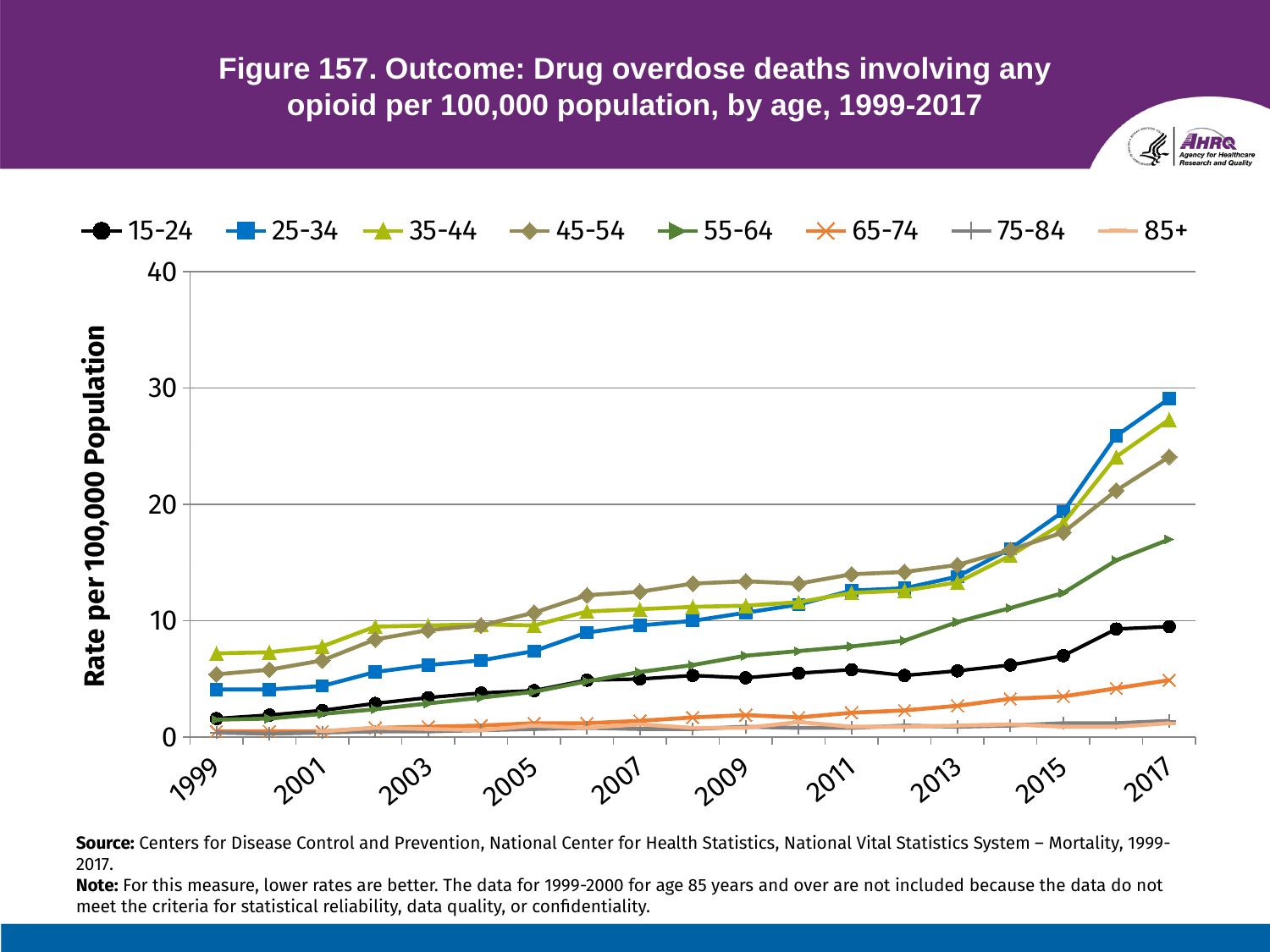

# Figure 157. Outcome: Drug overdose deaths involving any opioid per 100,000 population, by age, 1999-2017

### Chart

| Category | 15-24  | 25-34 | 35-44  | 45-54  | 55-64  | 65-74  | 75-84  | 85+ |
|---|---|---|---|---|---|---|---|---|
| 1999 | 1.6 | 4.1 | 7.2 | 5.4 | 1.5 | 0.5 | 0.4 | None |
| 2000 | 1.9 | 4.1 | 7.3 | 5.8 | 1.6 | 0.5 | 0.3 | None |
| 2001 | 2.3 | 4.4 | 7.8 | 6.6 | 2.0 | 0.5 | 0.4 | 0.5 |
| 2002 | 2.9 | 5.6 | 9.5 | 8.4 | 2.4 | 0.8 | 0.5 | 0.8 |
| 2003 | 3.4 | 6.2 | 9.6 | 9.2 | 2.9 | 0.9 | 0.5 | 0.7 |
| 2004 | 3.8 | 6.6 | 9.7 | 9.6 | 3.4 | 1.0 | 0.6 | 0.6 |
| 2005 | 4.0 | 7.4 | 9.6 | 10.7 | 3.9 | 1.2 | 0.7 | 1.0 |
| 2006 | 4.9 | 9.0 | 10.8 | 12.2 | 4.8 | 1.2 | 0.8 | 0.8 |
| 2007 | 5.0 | 9.6 | 11.0 | 12.5 | 5.6 | 1.4 | 0.7 | 1.1 |
| 2008 | 5.3 | 10.0 | 11.2 | 13.2 | 6.2 | 1.7 | 0.7 | 0.8 |
| 2009 | 5.1 | 10.7 | 11.3 | 13.4 | 7.0 | 1.9 | 0.9 | 0.8 |
| 2010 | 5.5 | 11.4 | 11.6 | 13.2 | 7.4 | 1.7 | 0.8 | 1.3 |
| 2011 | 5.8 | 12.6 | 12.4 | 14.0 | 7.8 | 2.1 | 0.8 | 0.9 |
| 2012 | 5.3 | 12.8 | 12.6 | 14.2 | 8.3 | 2.3 | 1.0 | 0.9 |
| 2013 | 5.7 | 13.8 | 13.3 | 14.8 | 9.9 | 2.7 | 0.9 | 1.0 |
| 2014 | 6.2 | 16.2 | 15.6 | 16.1 | 11.1 | 3.3 | 1.0 | 1.1 |
| 2015 | 7.0 | 19.4 | 18.4 | 17.6 | 12.4 | 3.5 | 1.2 | 0.9 |
| 2016 | 9.3 | 25.9 | 24.1 | 21.2 | 15.2 | 4.2 | 1.2 | 0.9 |
| 2017 | 9.5 | 29.1 | 27.3 | 24.1 | 17.0 | 4.9 | 1.4 | 1.2 |
Source: Centers for Disease Control and Prevention, National Center for Health Statistics, National Vital Statistics System – Mortality, 1999-2017.
Note: For this measure, lower rates are better. The data for 1999-2000 for age 85 years and over are not included because the data do not meet the criteria for statistical reliability, data quality, or confidentiality.